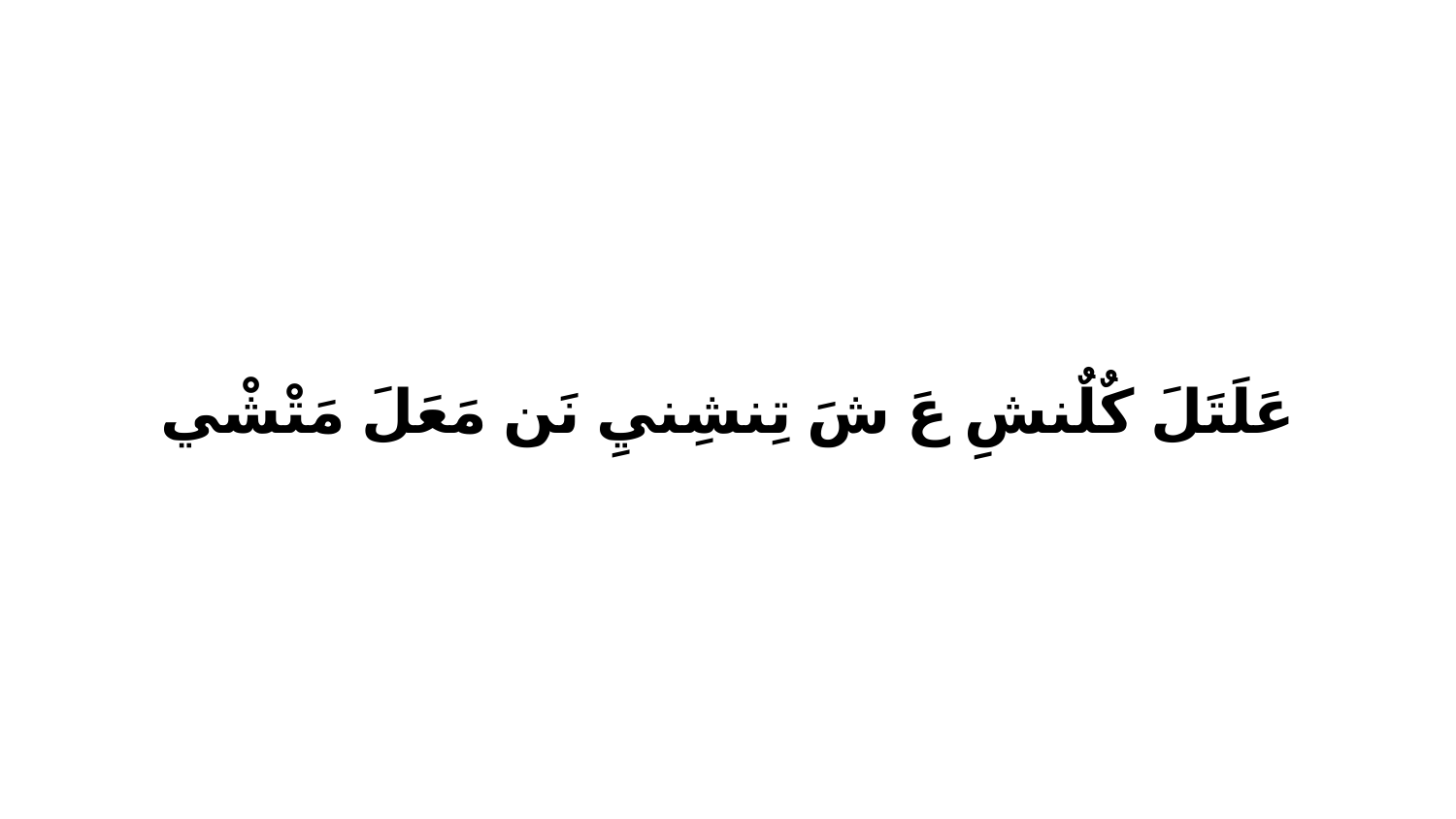

عَلَتَلَ كٌلٌنشِ عَ شَ تِنشِنيِ نَن مَعَلَ مَتْشْي